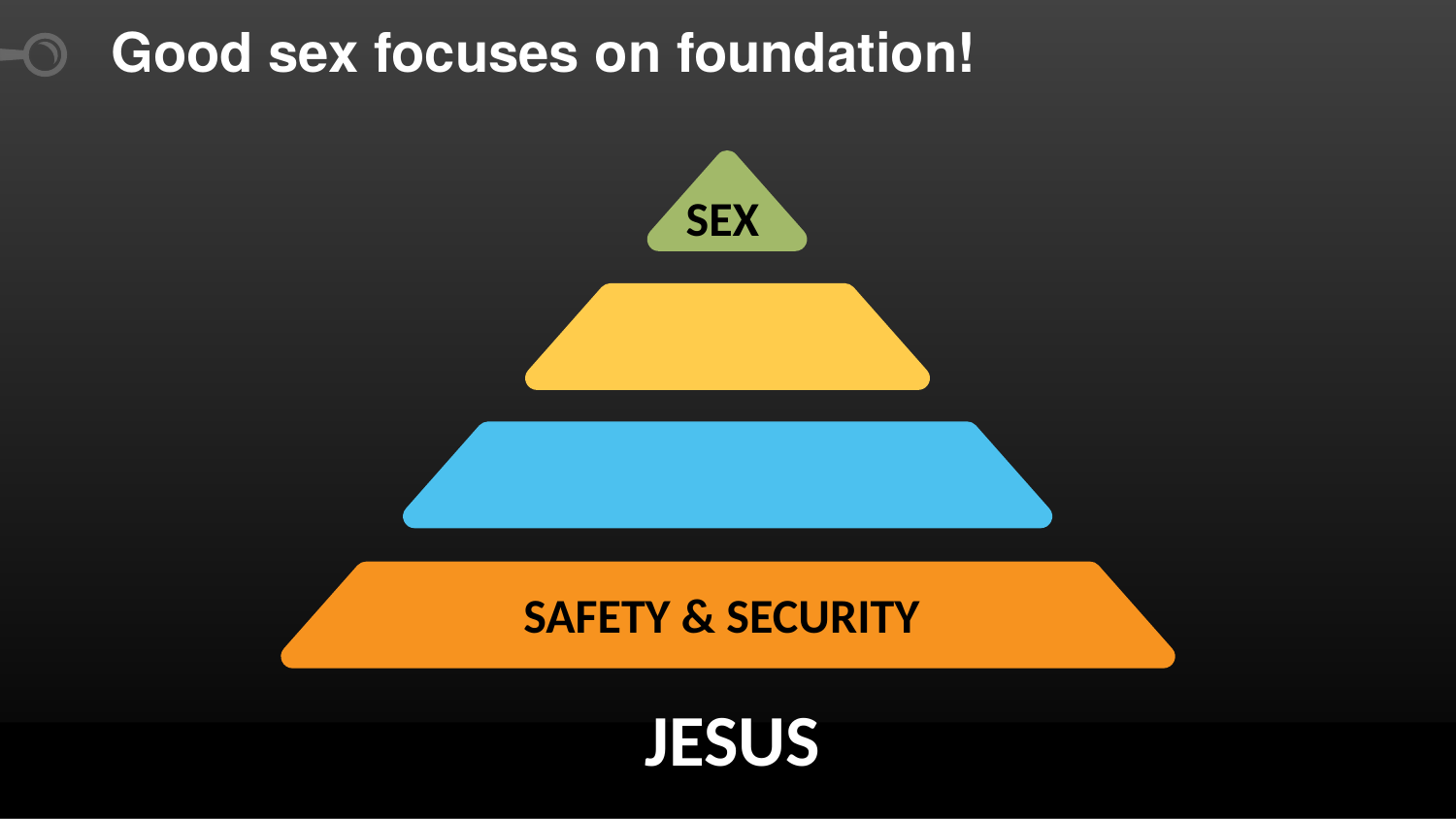

# Good sex focuses on foundation!

SEX

SAFETY & SECURITY
JESUS